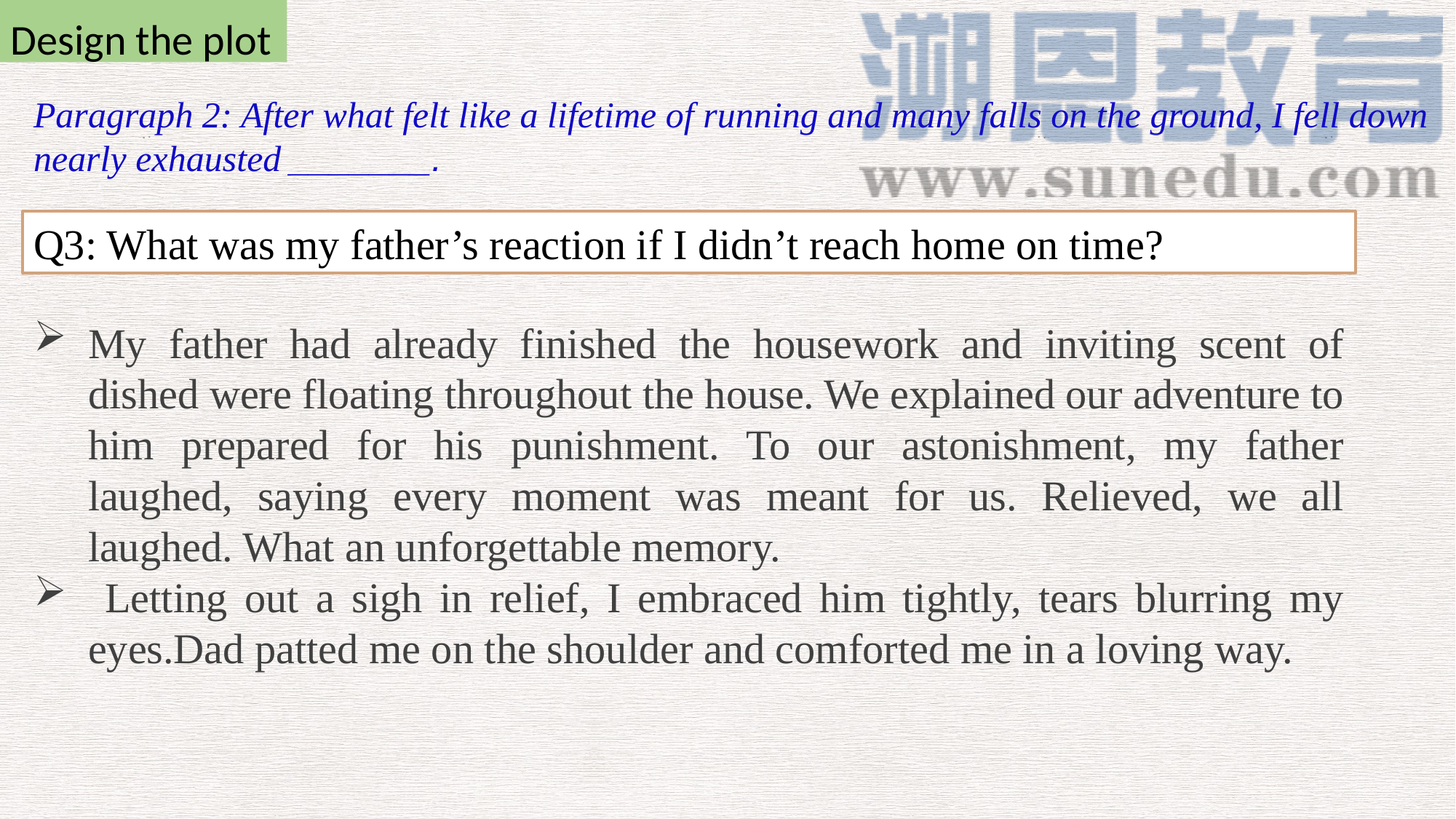

Design the plot
Paragraph 2: After what felt like a lifetime of running and many falls on the ground, I fell down nearly exhausted _______.

Q3: What was my father’s reaction if I didn’t reach home on time?
My father had already finished the housework and inviting scent of dished were floating throughout the house. We explained our adventure to him prepared for his punishment. To our astonishment, my father laughed, saying every moment was meant for us. Relieved, we all laughed. What an unforgettable memory.
 Letting out a sigh in relief, I embraced him tightly, tears blurring my eyes.Dad patted me on the shoulder and comforted me in a loving way.